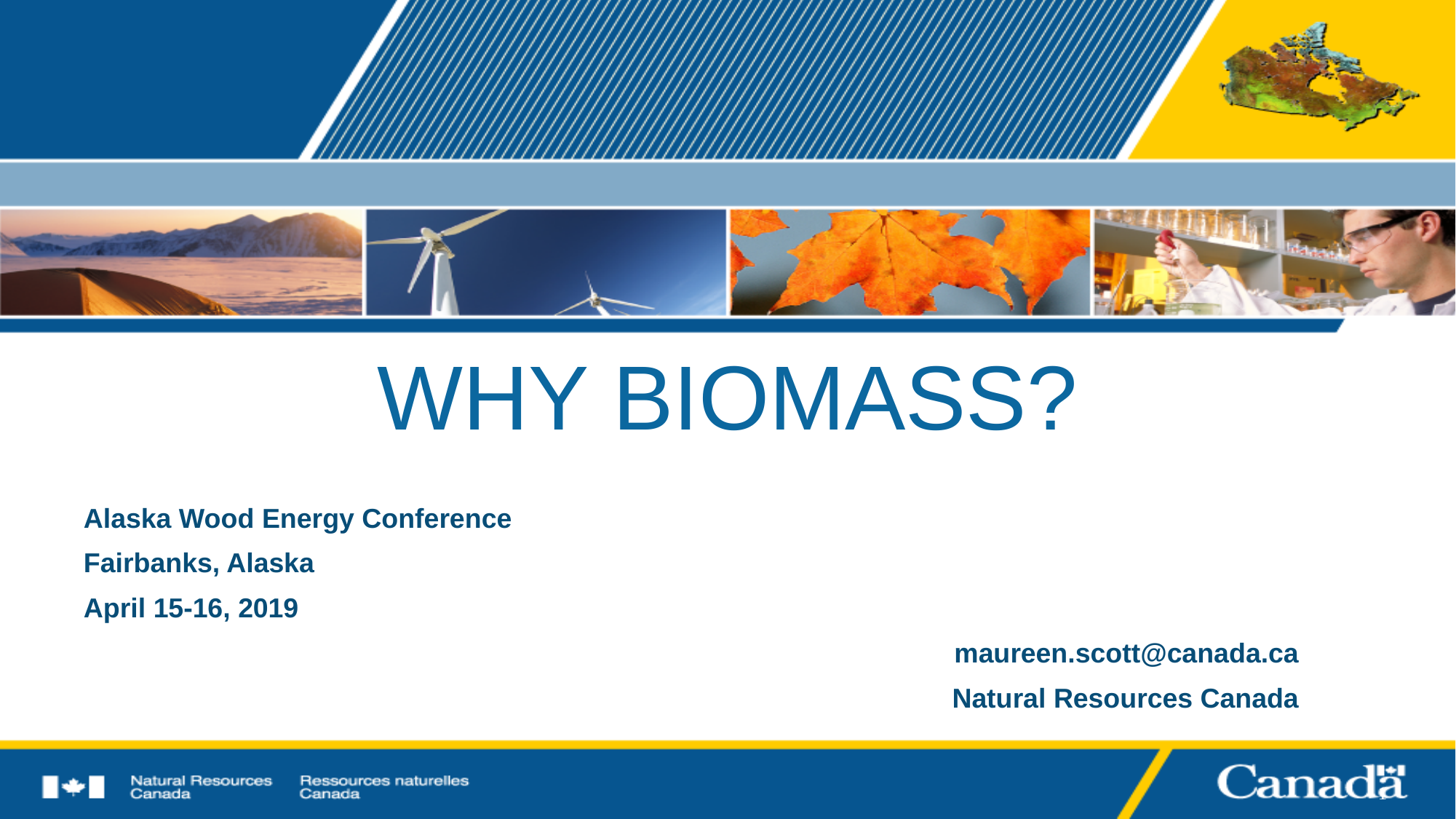

# WHY BIOMASS?

Alaska Wood Energy Conference
Fairbanks, Alaska
April 15-16, 2019
maureen.scott@canada.ca
Natural Resources Canada

1